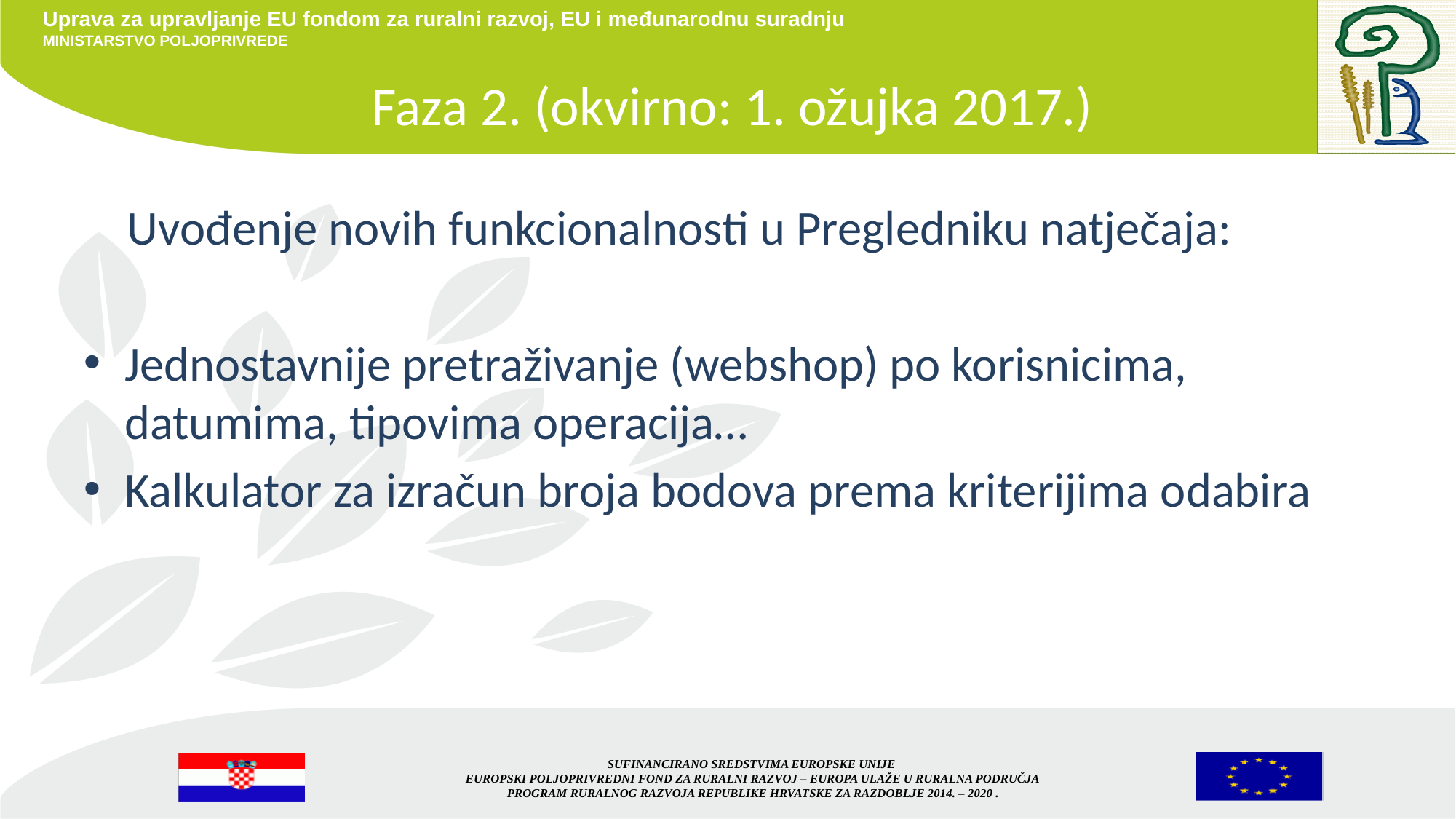

# Faza 2. (okvirno: 1. ožujka 2017.)
    Uvođenje novih funkcionalnosti u Pregledniku natječaja:

Jednostavnije pretraživanje (webshop) po korisnicima, datumima, tipovima operacija…
Kalkulator za izračun broja bodova prema kriterijima odabira